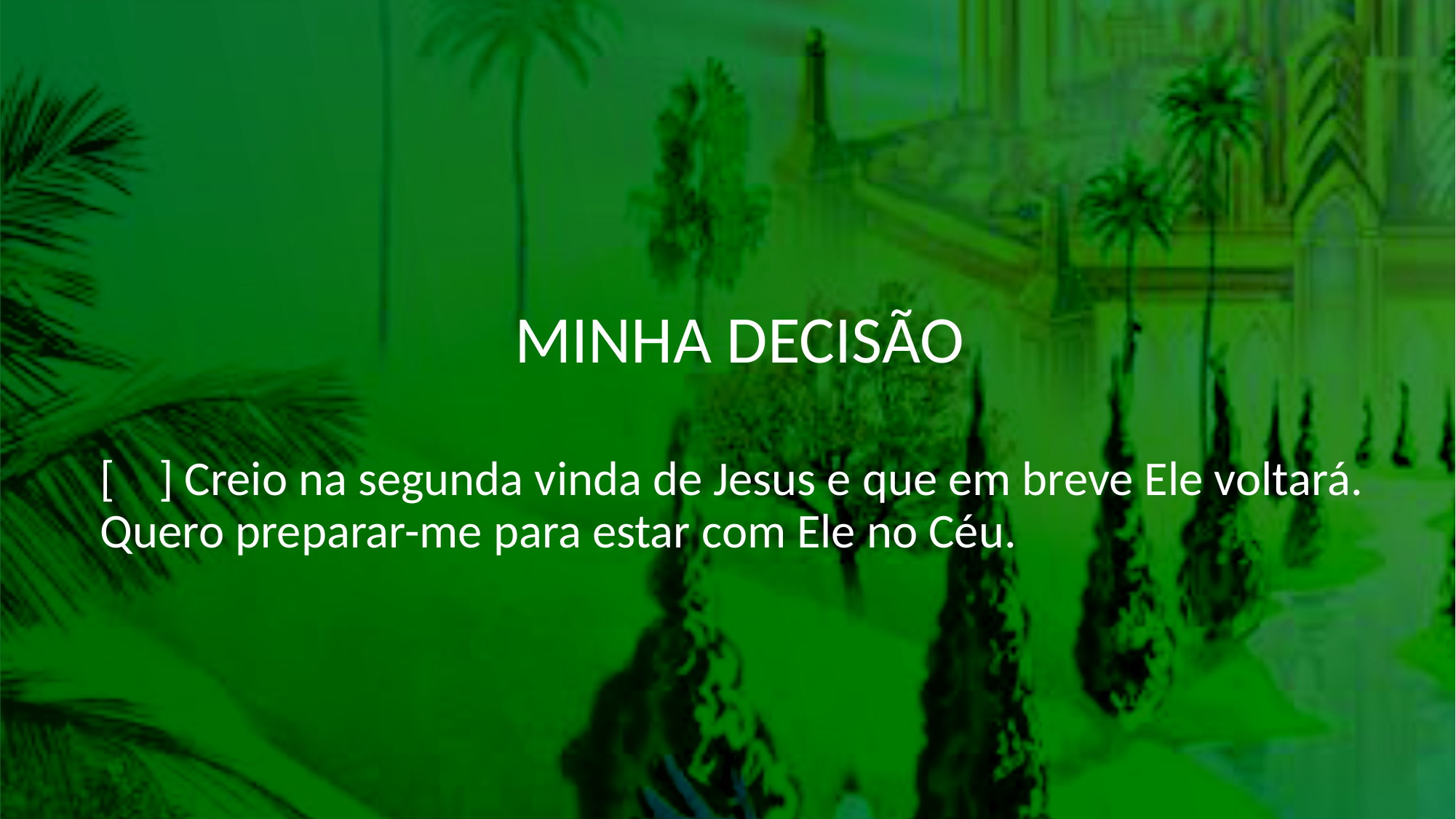

MINHA DECISÃO

[    ] Creio na segunda vinda de Jesus e que em breve Ele voltará. Quero preparar-me para estar com Ele no Céu.